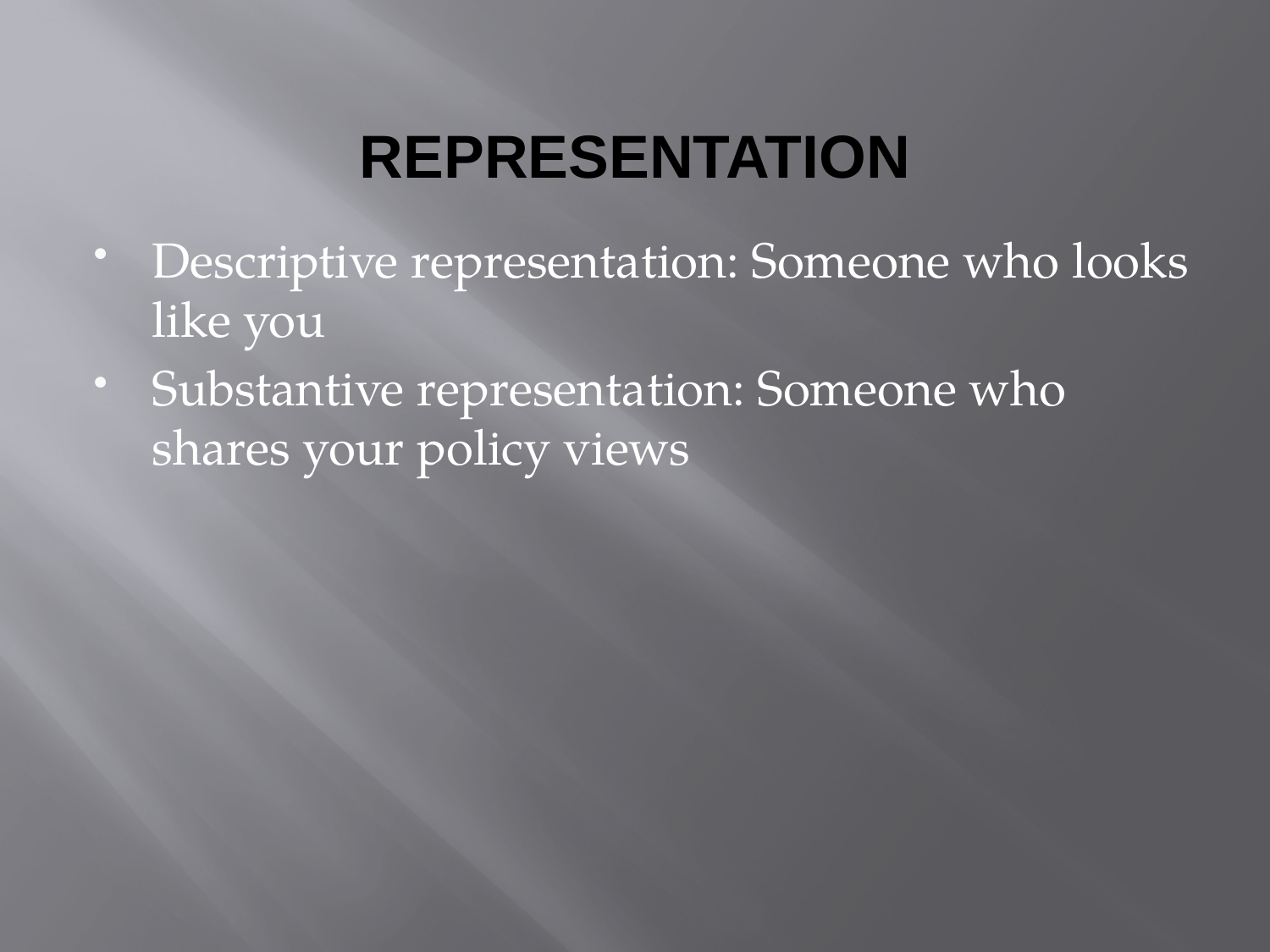

# REPRESENTATION
Descriptive representation: Someone who looks like you
Substantive representation: Someone who shares your policy views